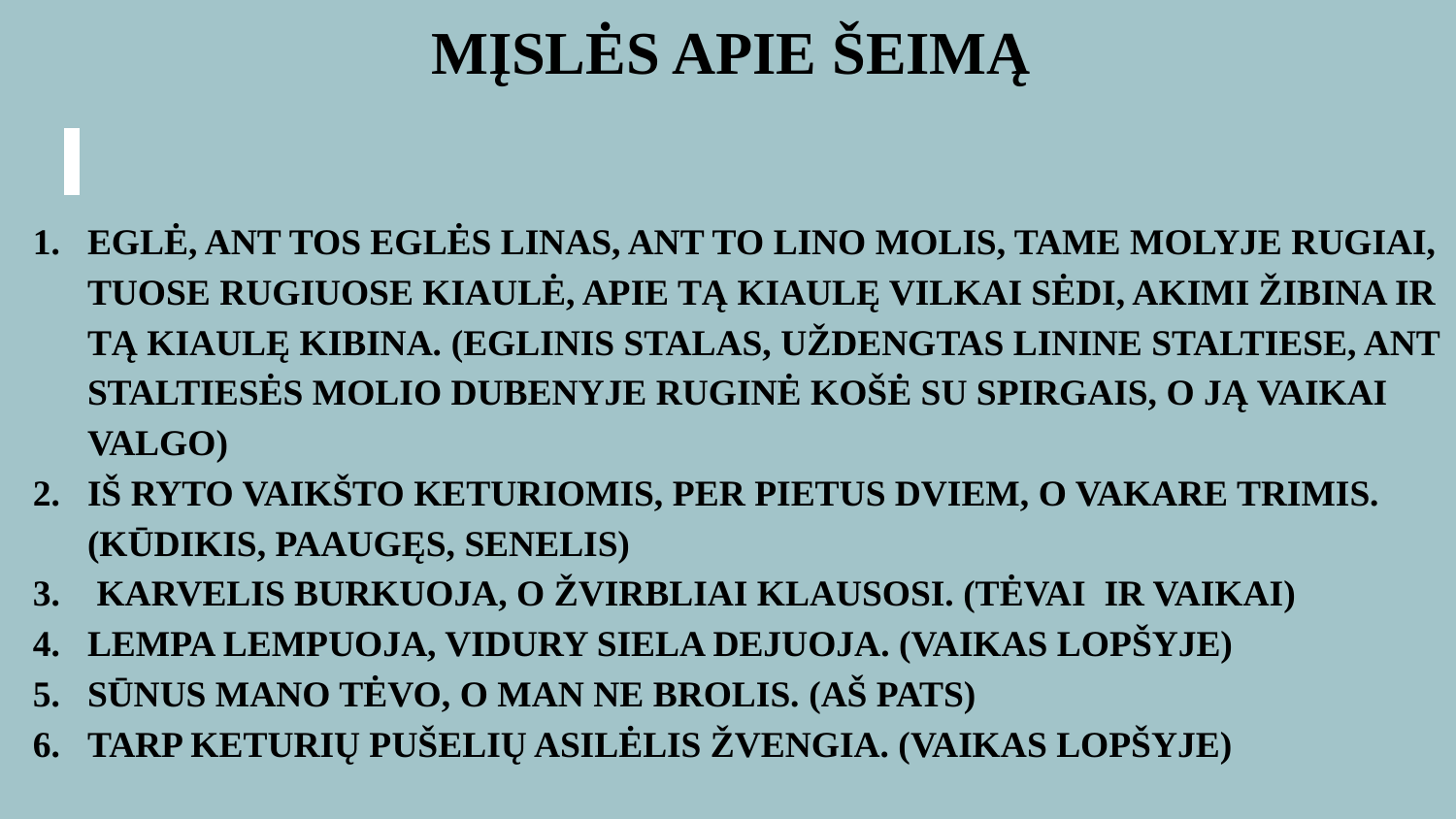

# MĮSLĖS APIE ŠEIMĄ

EGLĖ, ANT TOS EGLĖS LINAS, ANT TO LINO MOLIS, TAME MOLYJE RUGIAI, TUOSE RUGIUOSE KIAULĖ, APIE TĄ KIAULĘ VILKAI SĖDI, AKIMI ŽIBINA IR TĄ KIAULĘ KIBINA. (EGLINIS STALAS, UŽDENGTAS LININE STALTIESE, ANT STALTIESĖS MOLIO DUBENYJE RUGINĖ KOŠĖ SU SPIRGAIS, O JĄ VAIKAI VALGO)
IŠ RYTO VAIKŠTO KETURIOMIS, PER PIETUS DVIEM, O VAKARE TRIMIS. (KŪDIKIS, PAAUGĘS, SENELIS)
 KARVELIS BURKUOJA, O ŽVIRBLIAI KLAUSOSI. (TĖVAI  IR VAIKAI)
LEMPA LEMPUOJA, VIDURY SIELA DEJUOJA. (VAIKAS LOPŠYJE)
SŪNUS MANO TĖVO, O MAN NE BROLIS. (AŠ PATS)
TARP KETURIŲ PUŠELIŲ ASILĖLIS ŽVENGIA. (VAIKAS LOPŠYJE)